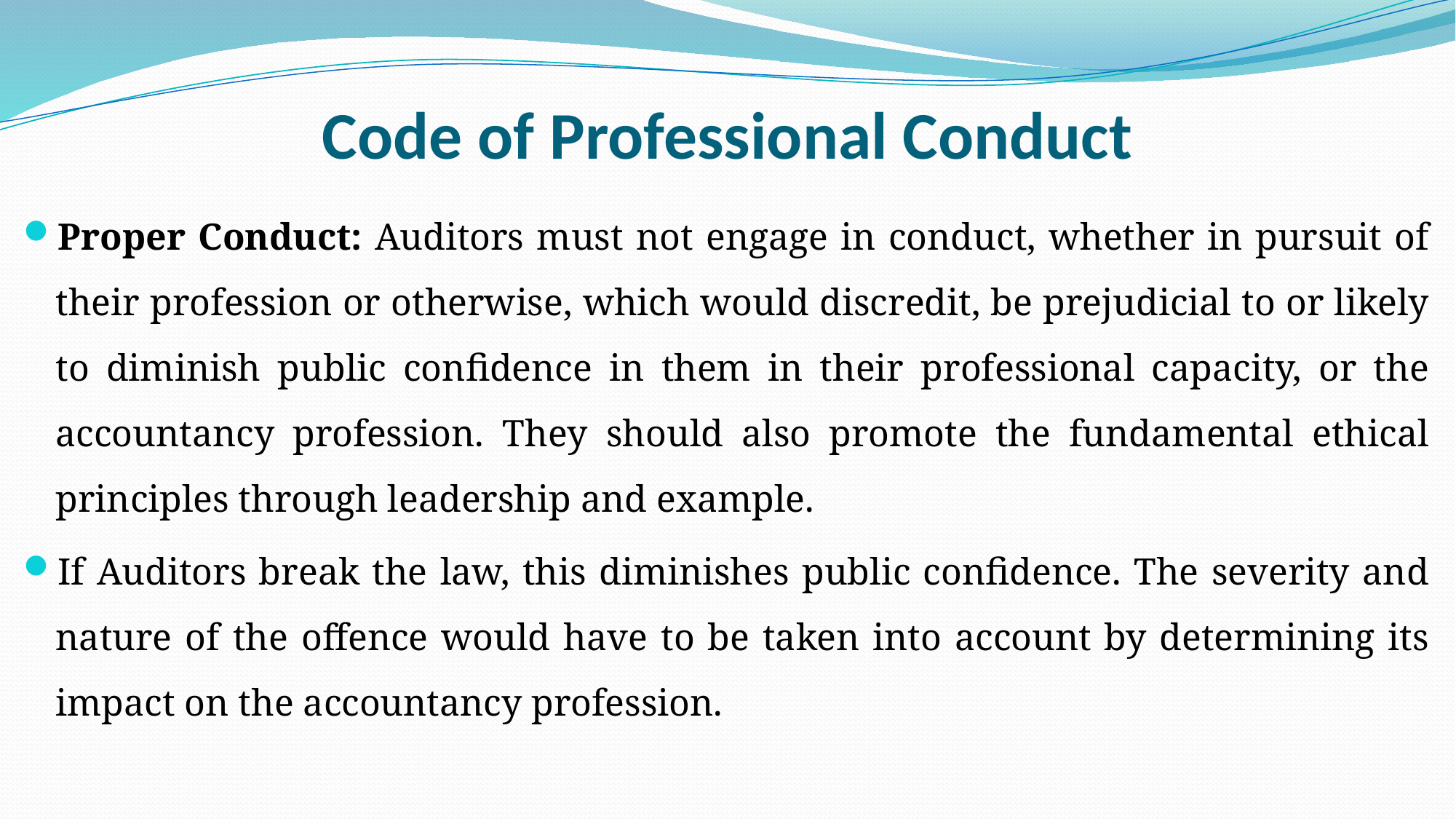

# Code of Professional Conduct
Proper Conduct: Auditors must not engage in conduct, whether in pursuit of their profession or otherwise, which would discredit, be prejudicial to or likely to diminish public confidence in them in their professional capacity, or the accountancy profession. They should also promote the fundamental ethical principles through leadership and example.
If Auditors break the law, this diminishes public confidence. The severity and nature of the offence would have to be taken into account by determining its impact on the accountancy profession.